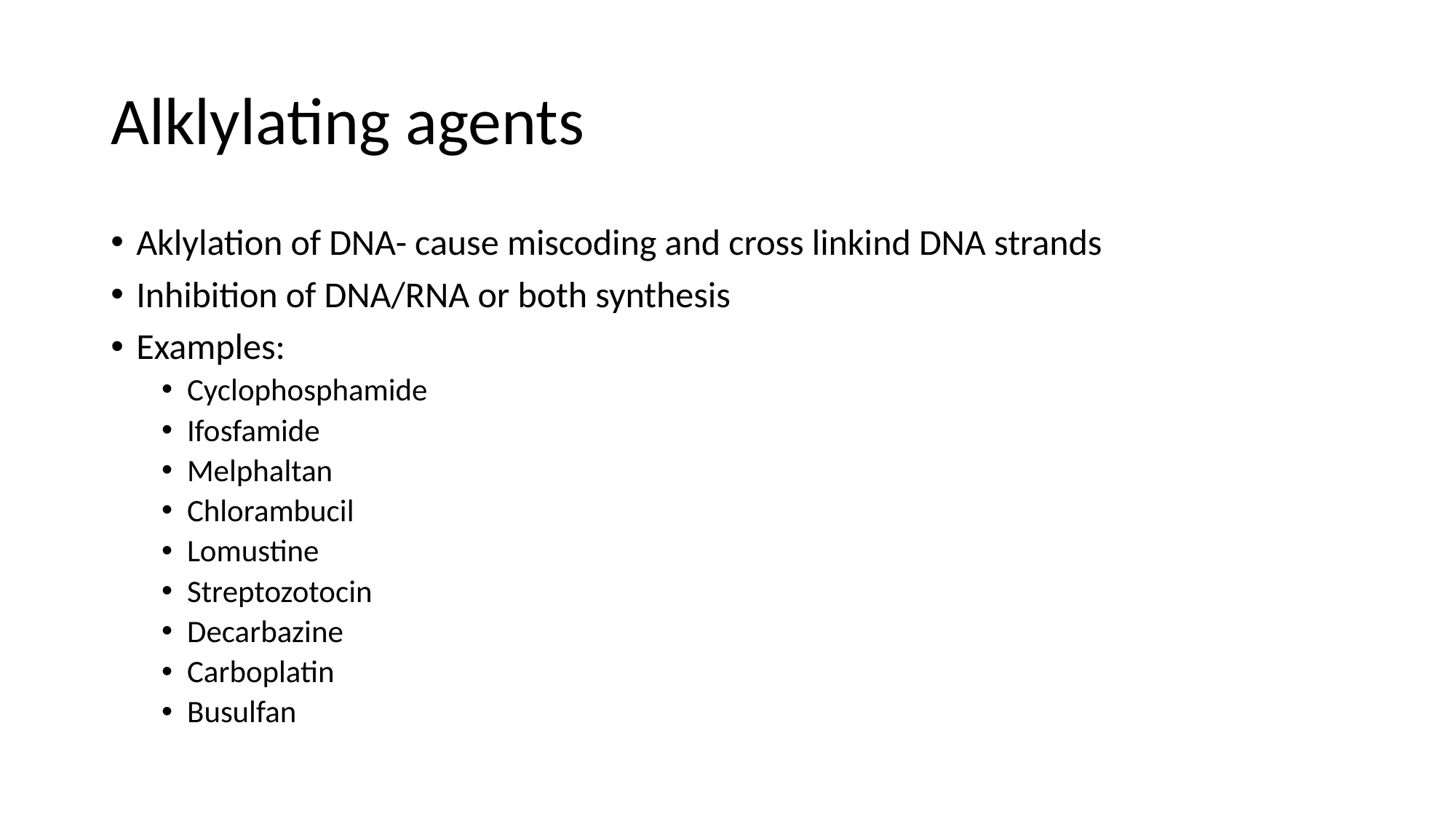

# Alklylating agents
Aklylation of DNA- cause miscoding and cross linkind DNA strands
Inhibition of DNA/RNA or both synthesis
Examples:
Cyclophosphamide
Ifosfamide
Melphaltan
Chlorambucil
Lomustine
Streptozotocin
Decarbazine
Carboplatin
Busulfan